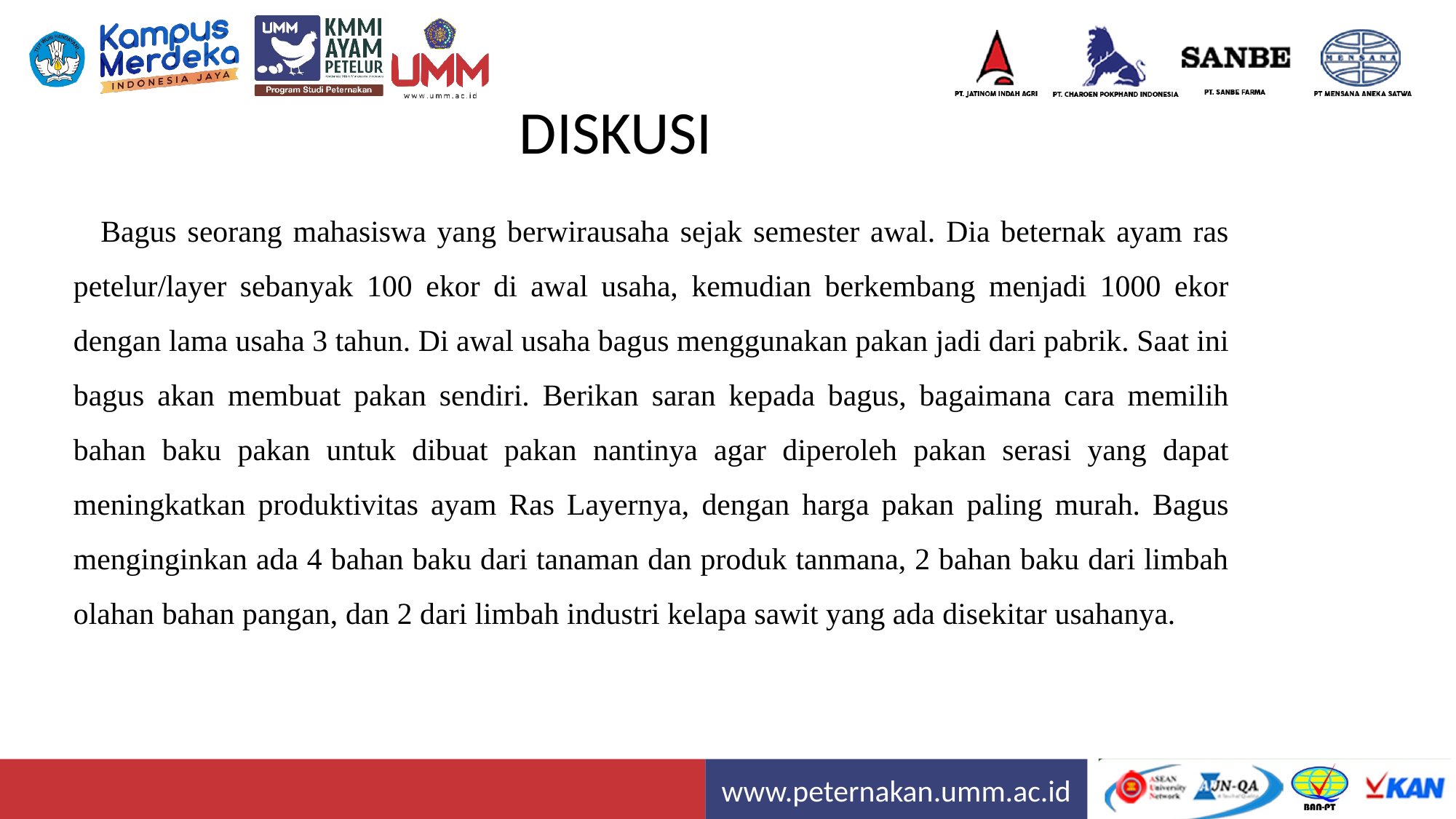

DISKUSI
Bagus seorang mahasiswa yang berwirausaha sejak semester awal. Dia beternak ayam ras petelur/layer sebanyak 100 ekor di awal usaha, kemudian berkembang menjadi 1000 ekor dengan lama usaha 3 tahun. Di awal usaha bagus menggunakan pakan jadi dari pabrik. Saat ini bagus akan membuat pakan sendiri. Berikan saran kepada bagus, bagaimana cara memilih bahan baku pakan untuk dibuat pakan nantinya agar diperoleh pakan serasi yang dapat meningkatkan produktivitas ayam Ras Layernya, dengan harga pakan paling murah. Bagus menginginkan ada 4 bahan baku dari tanaman dan produk tanmana, 2 bahan baku dari limbah olahan bahan pangan, dan 2 dari limbah industri kelapa sawit yang ada disekitar usahanya.